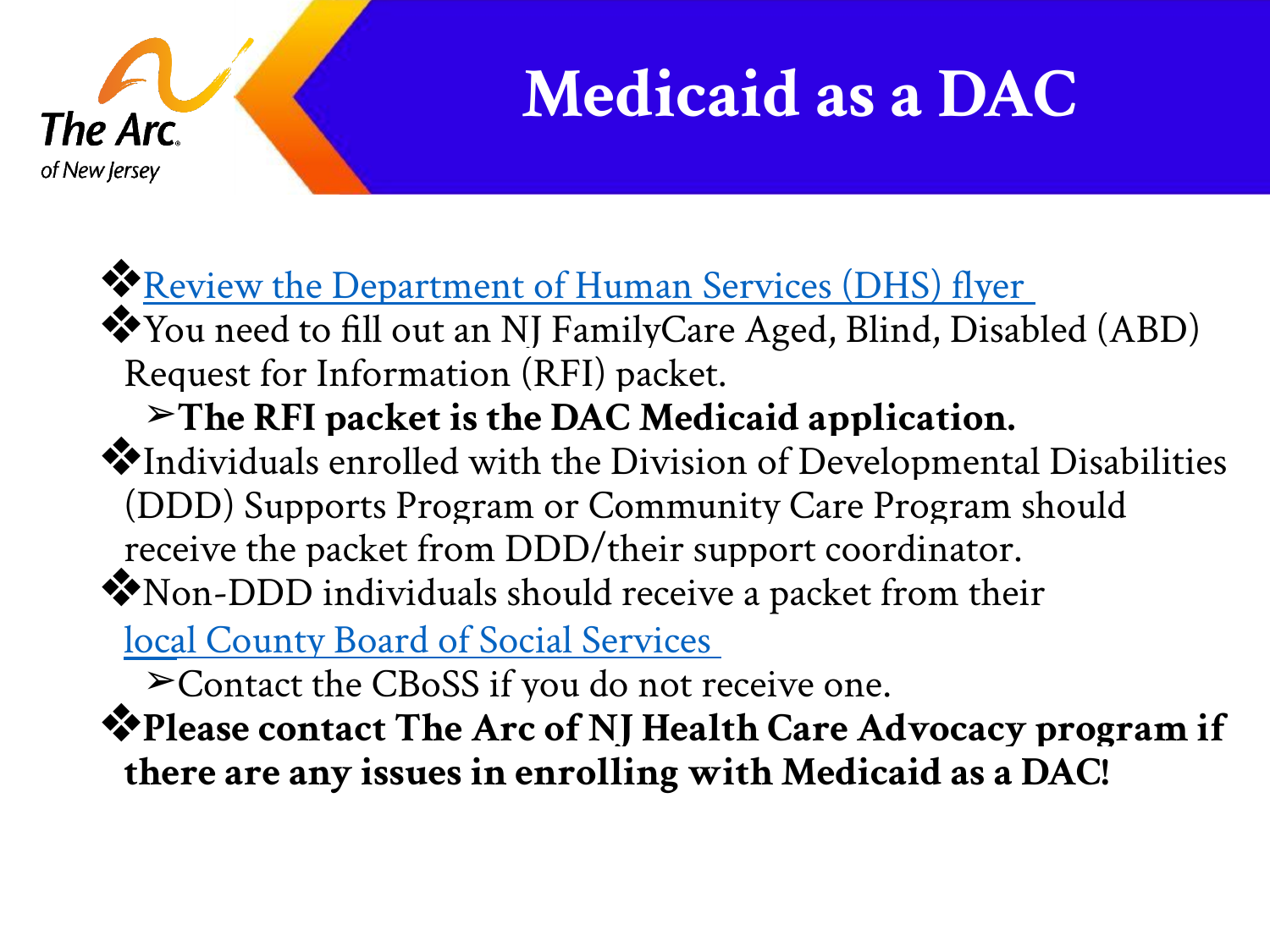

# Medicaid as a DAC
Review the Department of Human Services (DHS) flyer
You need to fill out an NJ FamilyCare Aged, Blind, Disabled (ABD) Request for Information (RFI) packet.
The RFI packet is the DAC Medicaid application.
Individuals enrolled with the Division of Developmental Disabilities (DDD) Supports Program or Community Care Program should receive the packet from DDD/their support coordinator.
Non-DDD individuals should receive a packet from their local County Board of Social Services
Contact the CBoSS if you do not receive one.
Please contact The Arc of NJ Health Care Advocacy program if there are any issues in enrolling with Medicaid as a DAC!